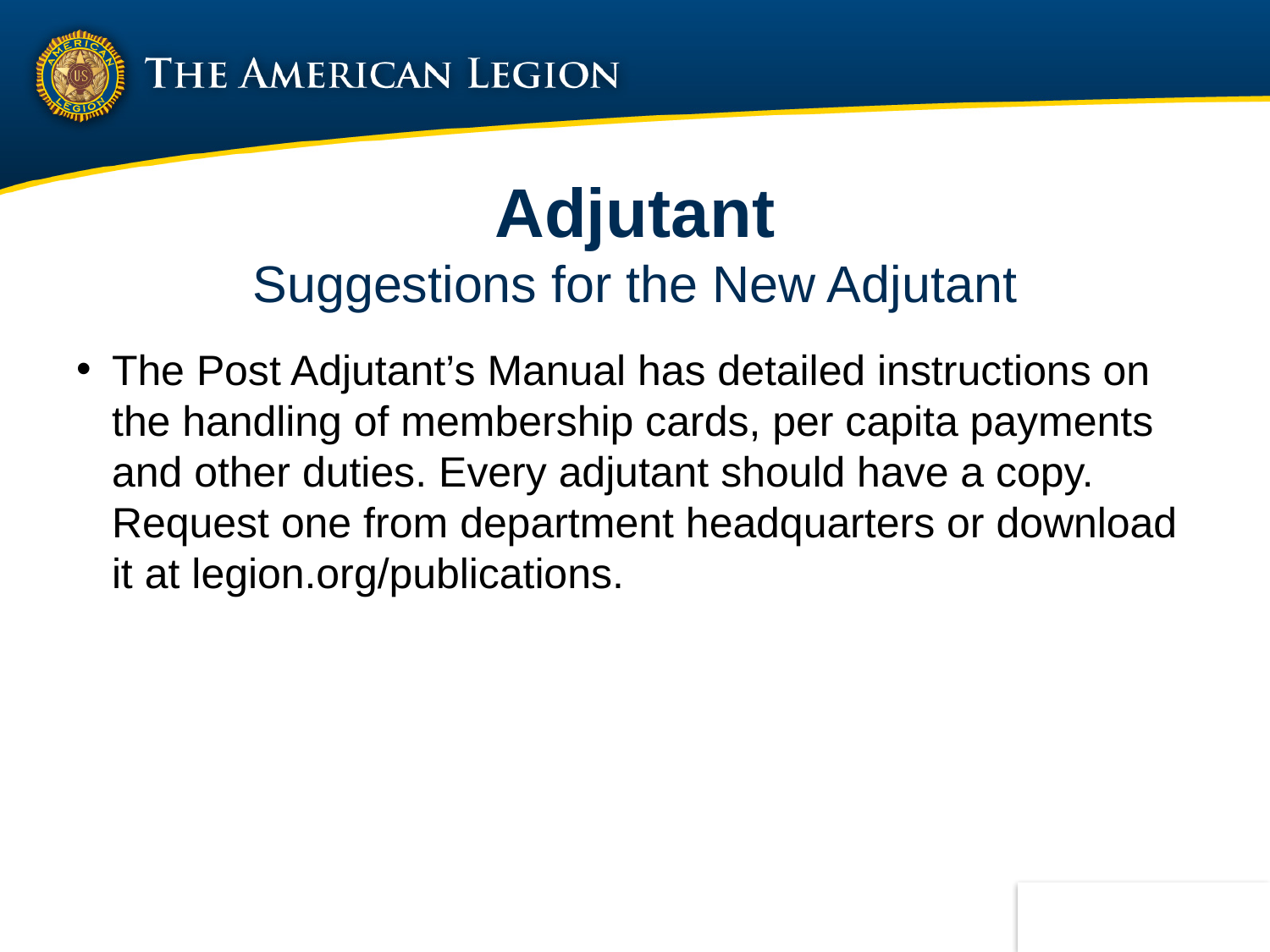

# Adjutant Suggestions for the New Adjutant
The Post Adjutant’s Manual has detailed instructions on the handling of membership cards, per capita payments and other duties. Every adjutant should have a copy. Request one from department headquarters or download it at legion.org/publications.